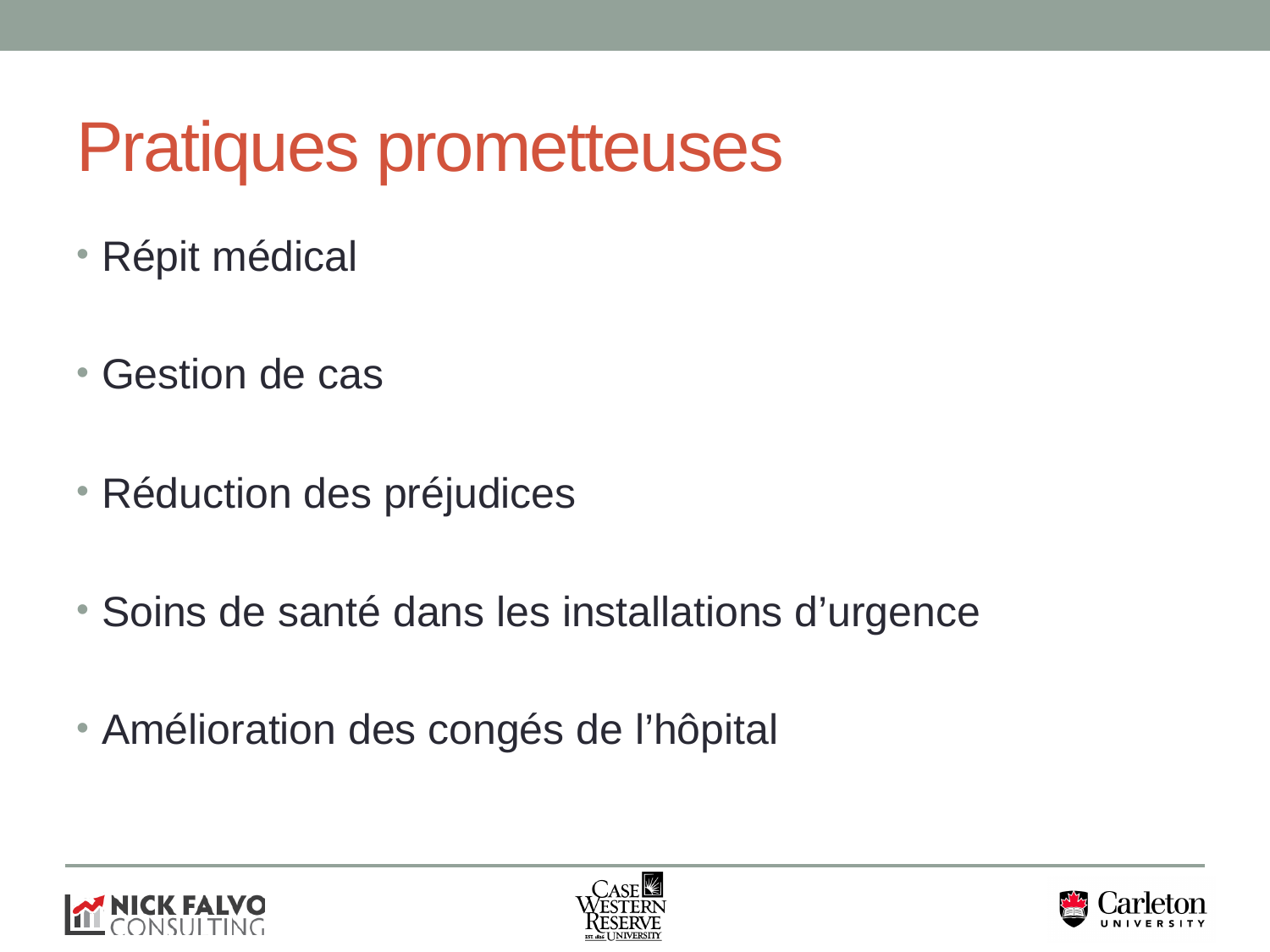

# Pratiques prometteuses
Répit médical

Gestion de cas

Réduction des préjudices

Soins de santé dans les installations d’urgence

Amélioration des congés de l’hôpital